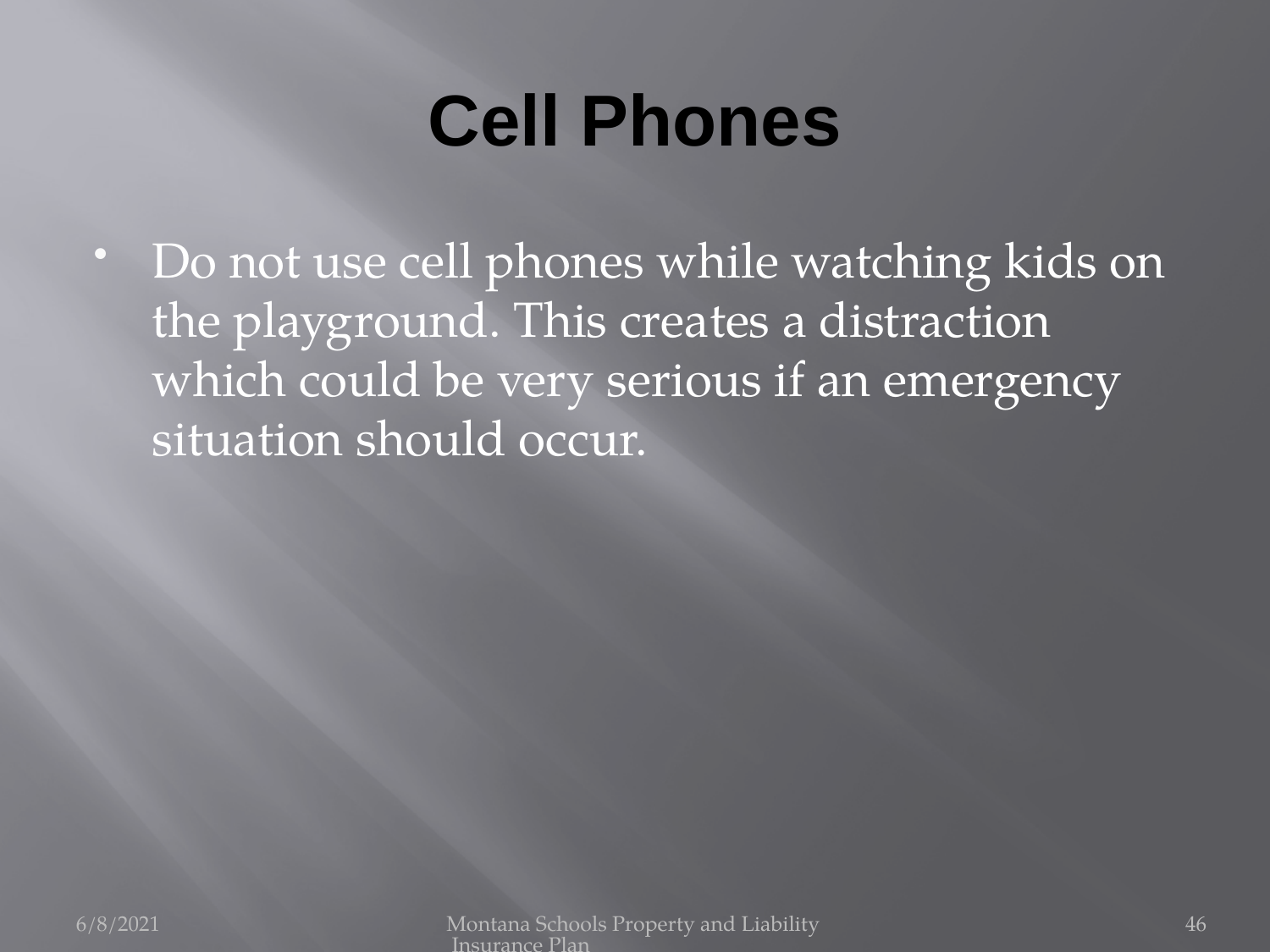

# Cell Phones
Do not use cell phones while watching kids on the playground. This creates a distraction which could be very serious if an emergency situation should occur.
6/8/2021
Montana Schools Property and Liability Insurance Plan
46